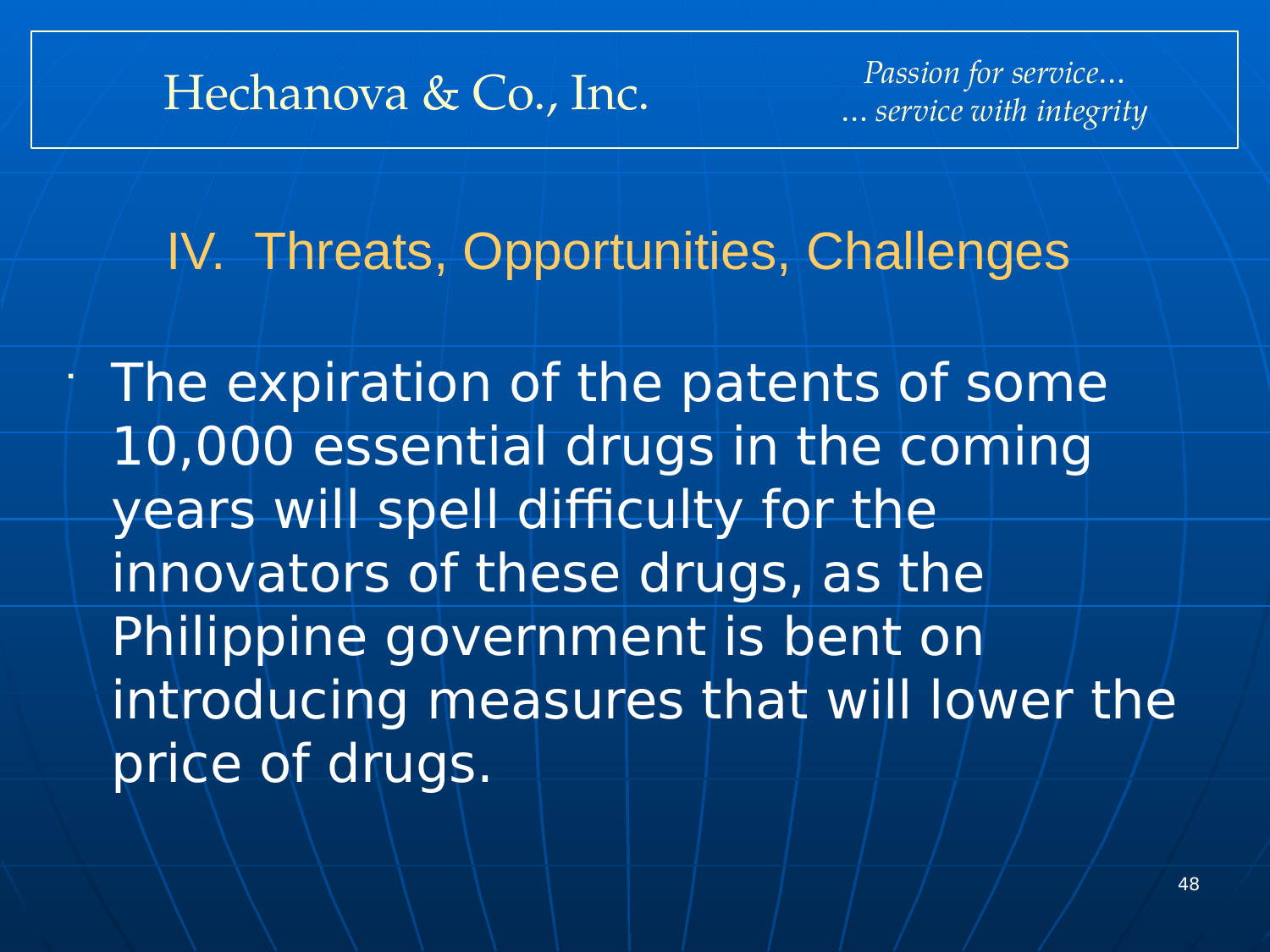

# Hechanova & Co., Inc.
Passion for service…
… service with integrity
IV.  Threats, Opportunities, Challenges
The expiration of the patents of some 10,000 essential drugs in the coming years will spell difficulty for the innovators of these drugs, as the Philippine government is bent on introducing measures that will lower the price of drugs.

48